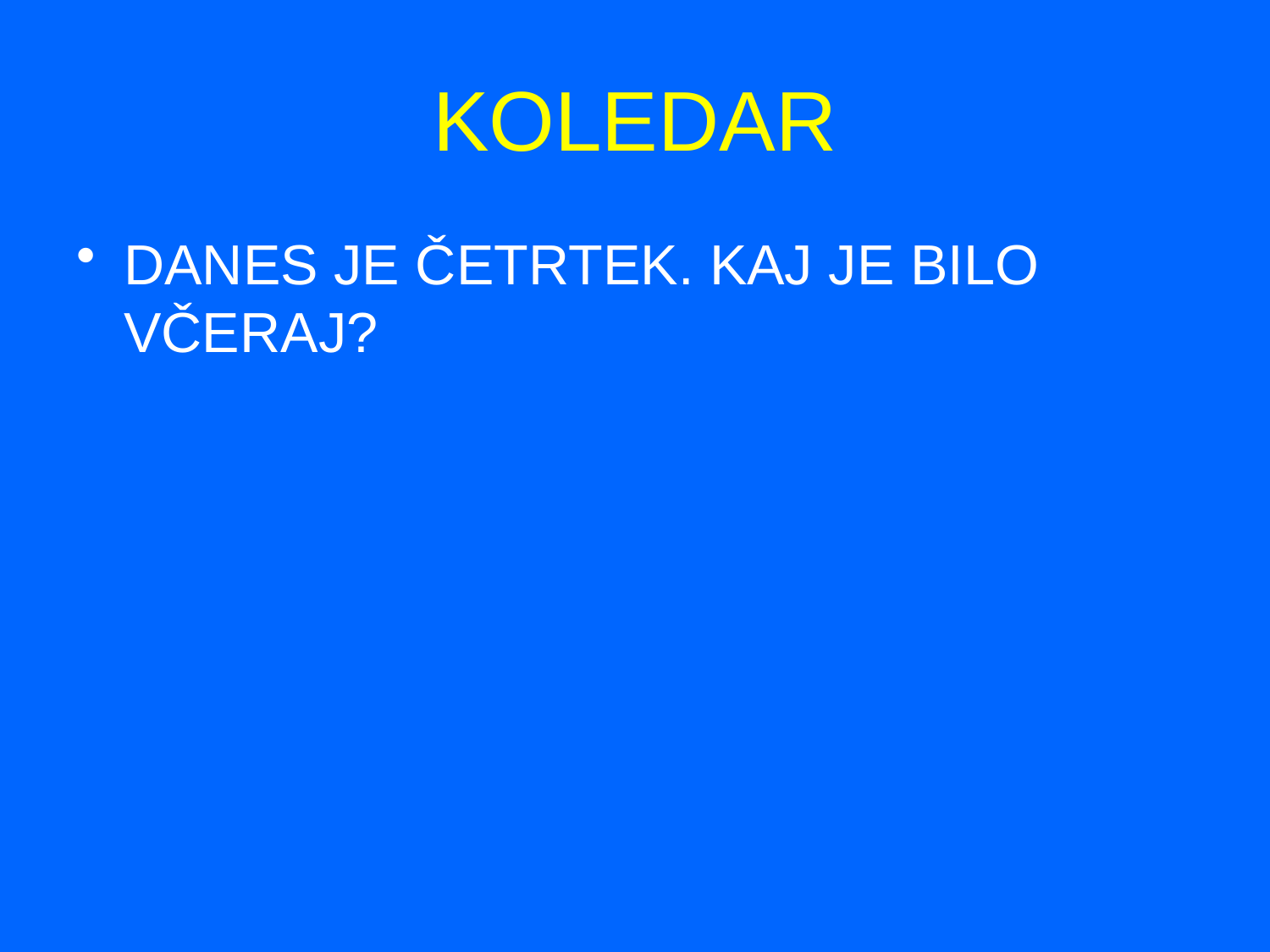

# KOLEDAR
DANES JE ČETRTEK. KAJ JE BILO VČERAJ?